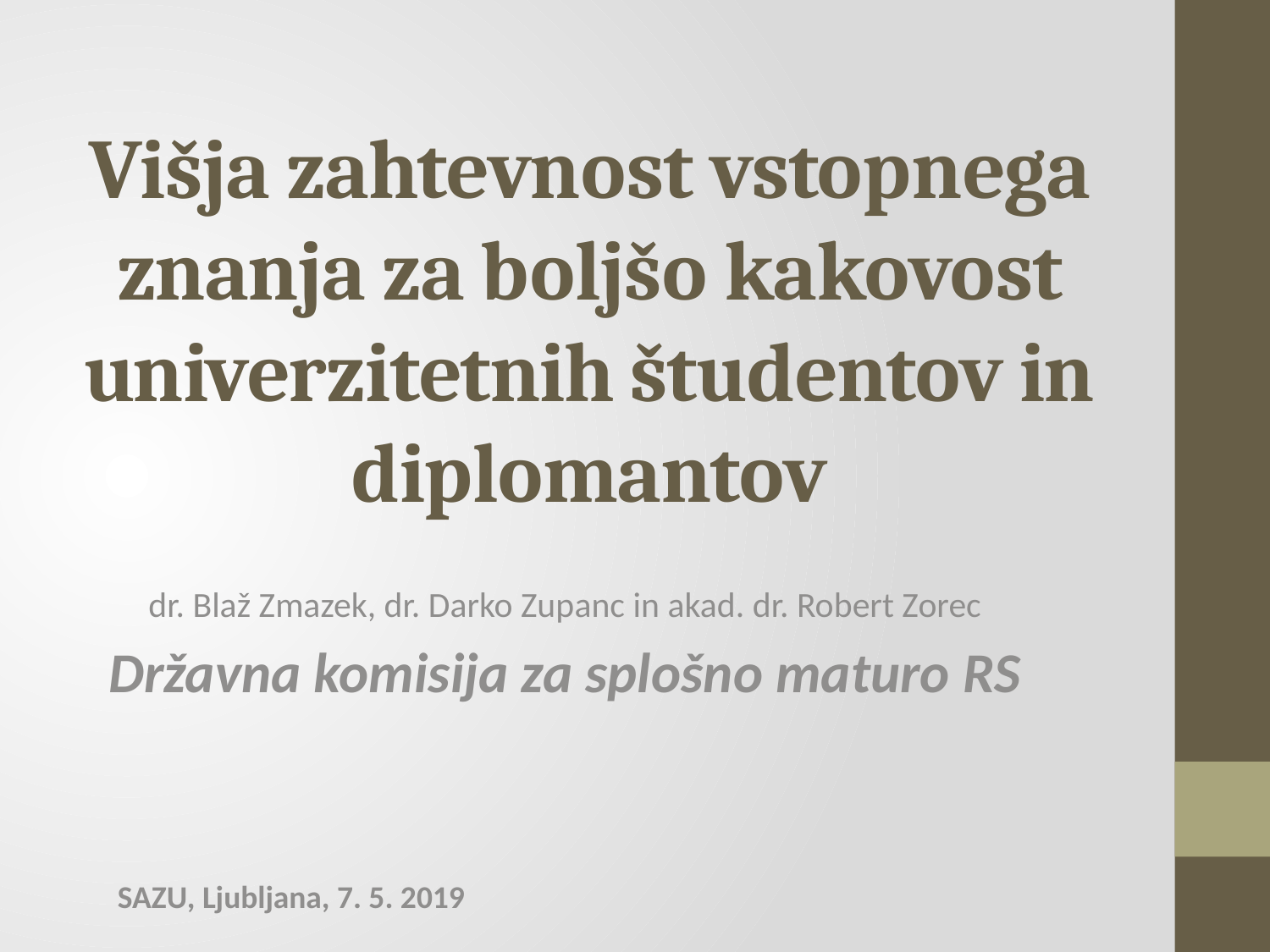

# Višja zahtevnost vstopnega znanja za boljšo kakovost univerzitetnih študentov in diplomantov
dr. Blaž Zmazek, dr. Darko Zupanc in akad. dr. Robert Zorec
Državna komisija za splošno maturo RS
SAZU, Ljubljana, 7. 5. 2019